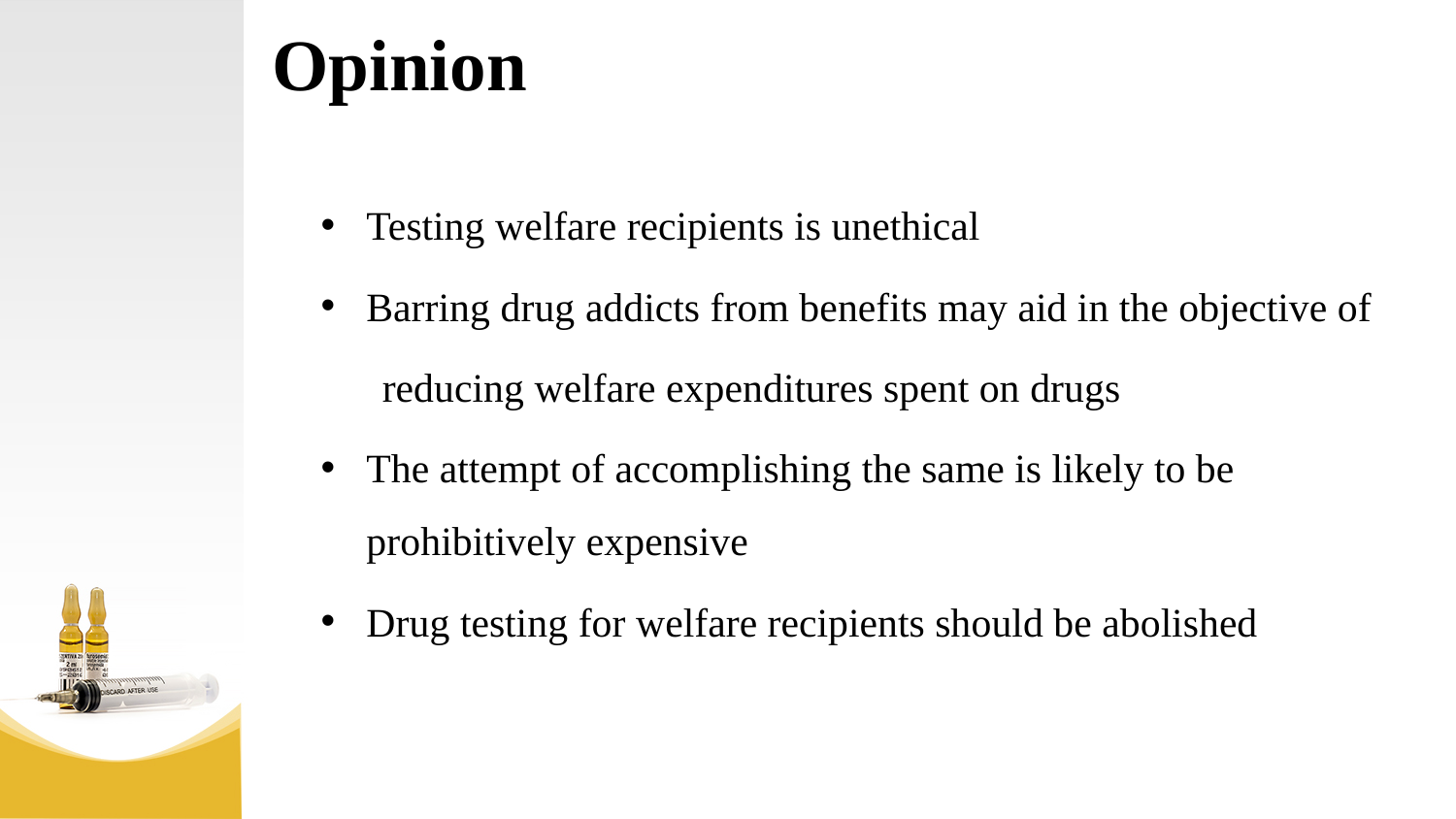

# Opinion
Testing welfare recipients is unethical
Barring drug addicts from benefits may aid in the objective of
      reducing welfare expenditures spent on drugs
The attempt of accomplishing the same is likely to be prohibitively expensive
Drug testing for welfare recipients should be abolished